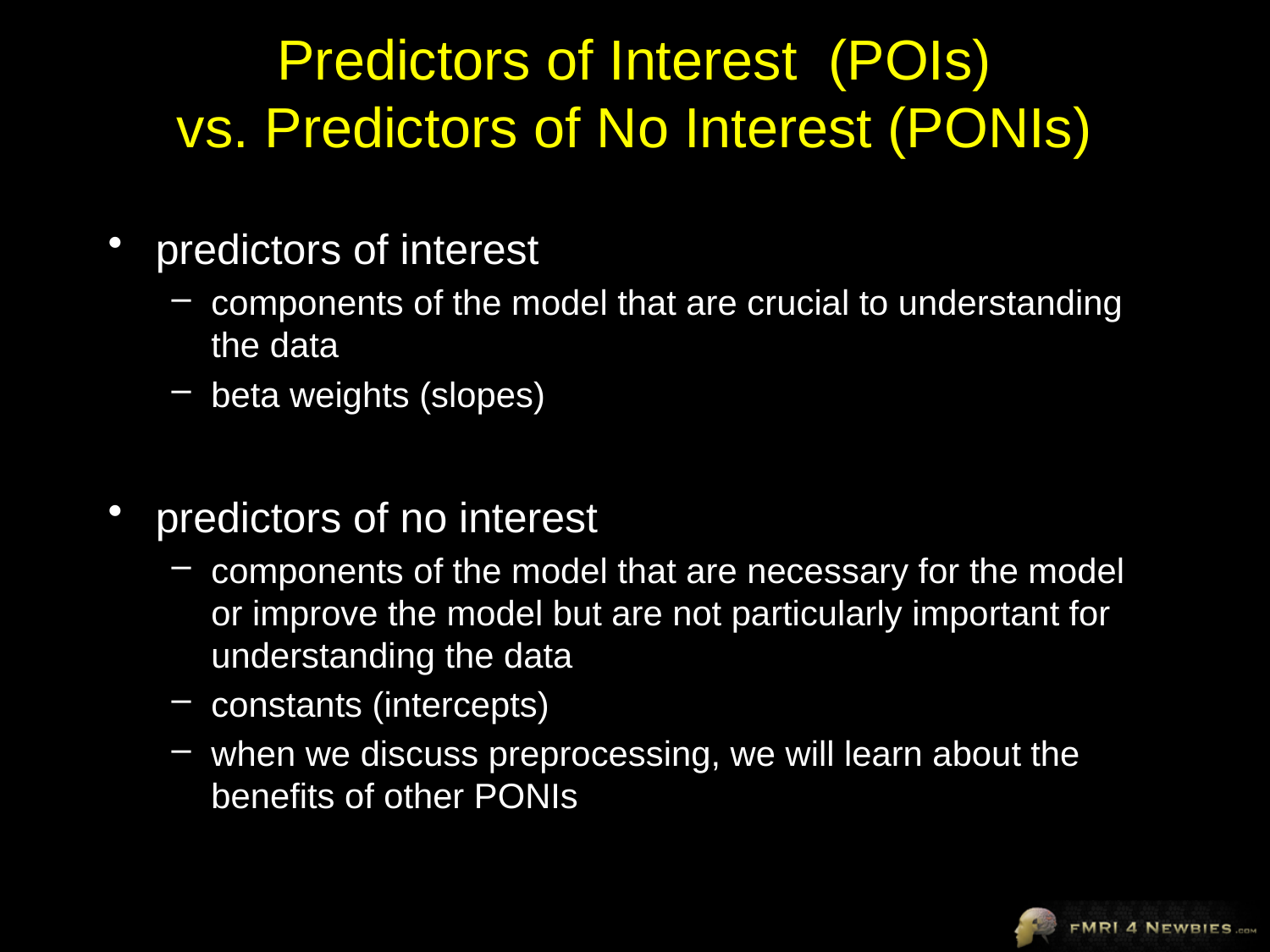

# Predictors of Interest  (POIs) vs. Predictors of No Interest (PONIs)
predictors of interest
components of the model that are crucial to understanding the data
beta weights (slopes)

predictors of no interest
components of the model that are necessary for the model or improve the model but are not particularly important for understanding the data
constants (intercepts)
when we discuss preprocessing, we will learn about the benefits of other PONIs